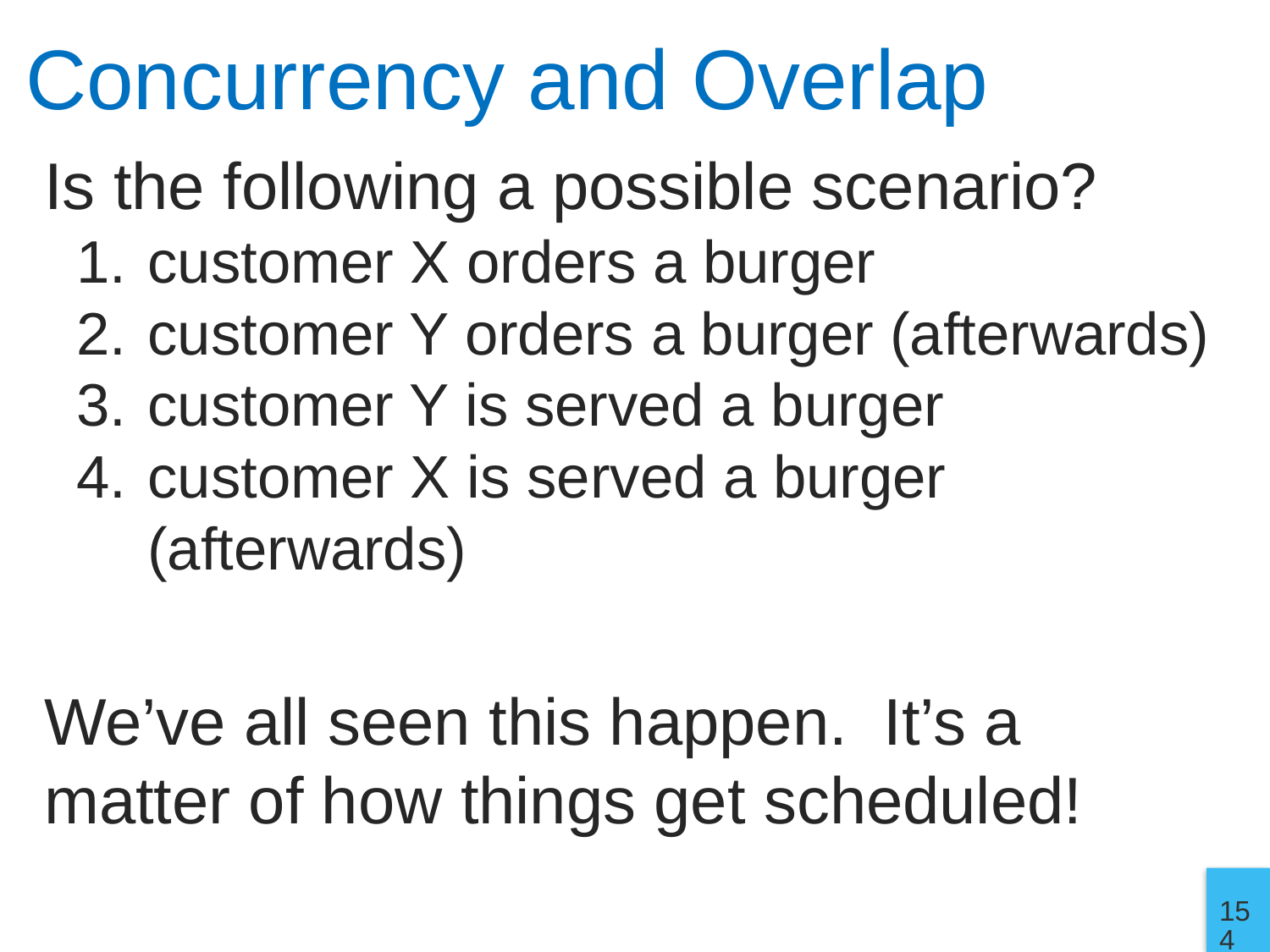

# Concurrency and Overlap
Is the following a possible scenario?
customer X orders a burger
customer Y orders a burger (afterwards)
customer Y is served a burger
customer X is served a burger (afterwards)

We’ve all seen this happen.  It’s a matter of how things get scheduled!
154